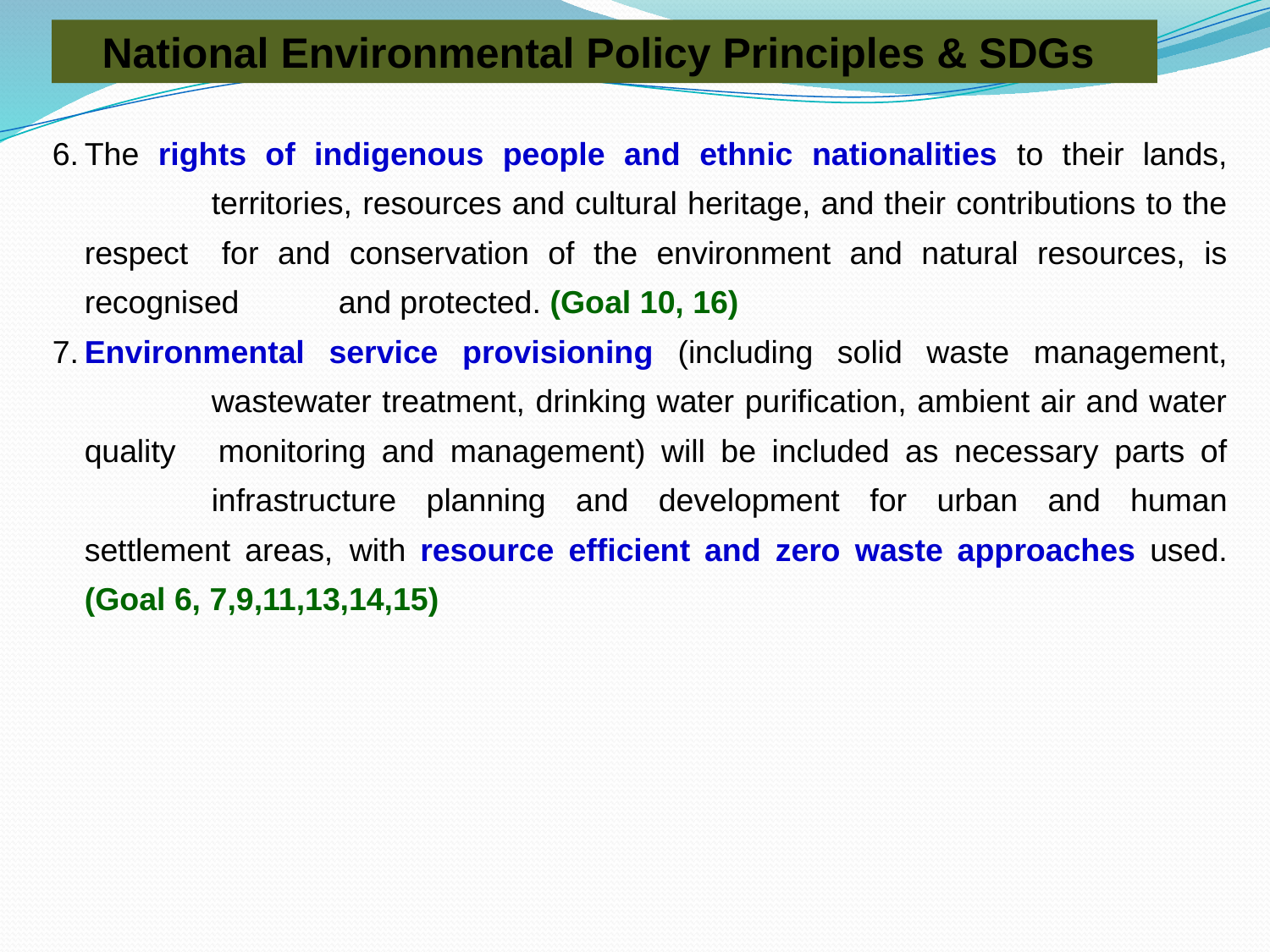

National Environmental Policy Principles & SDGs
6.	The rights of indigenous people and ethnic nationalities to their lands, 	territories, resources and cultural heritage, and their contributions to the respect 	for and conservation of the environment and natural resources, is recognised 	and protected. (Goal 10, 16)
7.	Environmental service provisioning (including solid waste management, 	wastewater treatment, drinking water purification, ambient air and water quality 	monitoring and management) will be included as necessary parts of 	infrastructure planning and development for urban and human settlement areas, 	with resource efficient and zero waste approaches used. (Goal 6, 7,9,11,13,14,15)